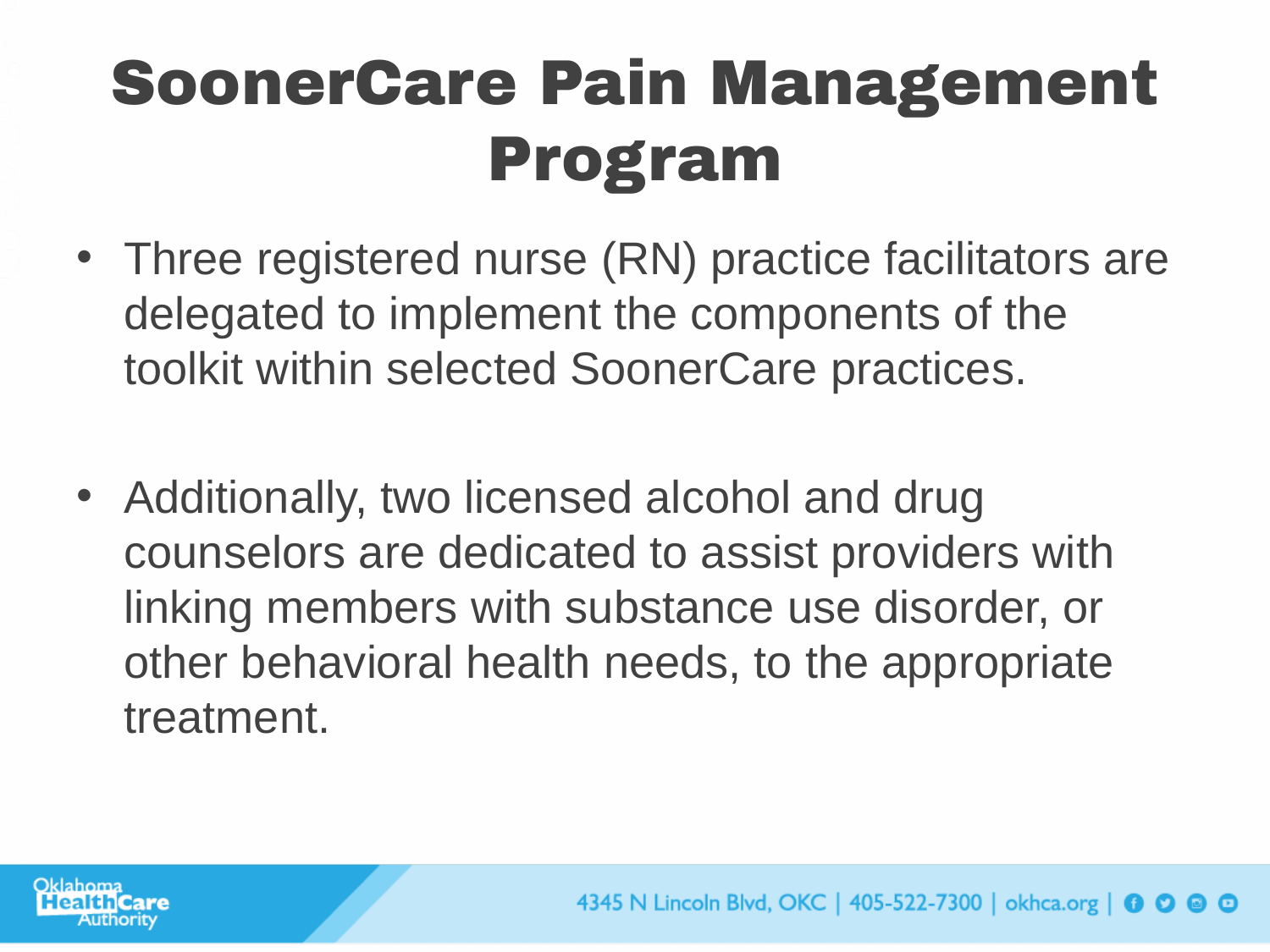

# SoonerCare Pain Management Program
Three registered nurse (RN) practice facilitators are delegated to implement the components of the toolkit within selected SoonerCare practices.

Additionally, two licensed alcohol and drug counselors are dedicated to assist providers with linking members with substance use disorder, or other behavioral health needs, to the appropriate treatment.